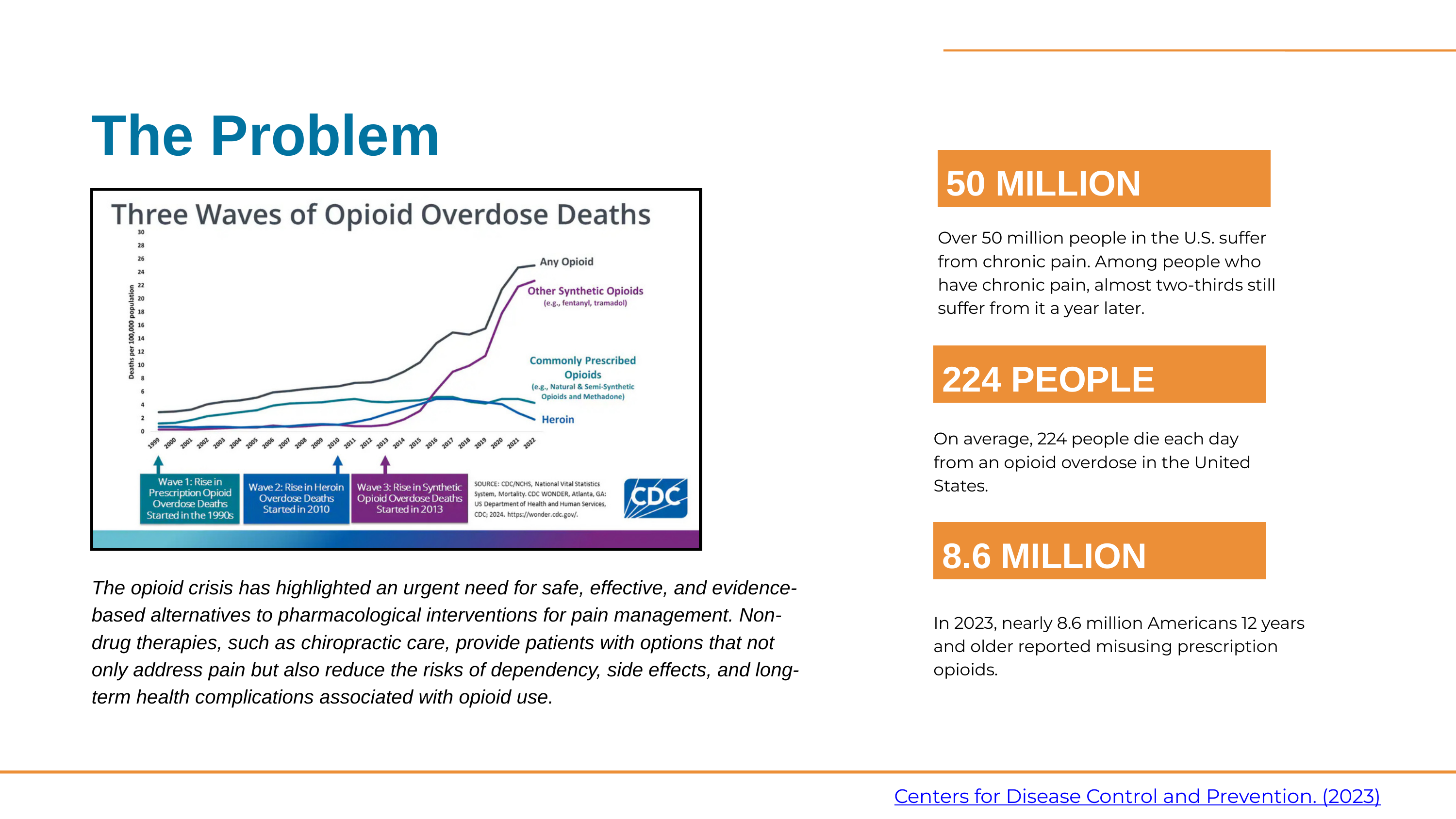

The Problem

50 MILLION
Over 50 million people in the U.S. suffer from chronic pain. Among people who have chronic pain, almost two-thirds still suffer from it a year later.

224 PEOPLE
On average, 224 people die each day from an opioid overdose in the United States.

8.6 MILLION
In 2023, nearly 8.6 million Americans 12 years and older reported misusing prescription opioids.

The opioid crisis has highlighted an urgent need for safe, effective, and evidence-based alternatives to pharmacological interventions for pain management. Non-drug therapies, such as chiropractic care, provide patients with options that not only address pain but also reduce the risks of dependency, side effects, and long-term health complications associated with opioid use.

Centers for Disease Control and Prevention. (2023)